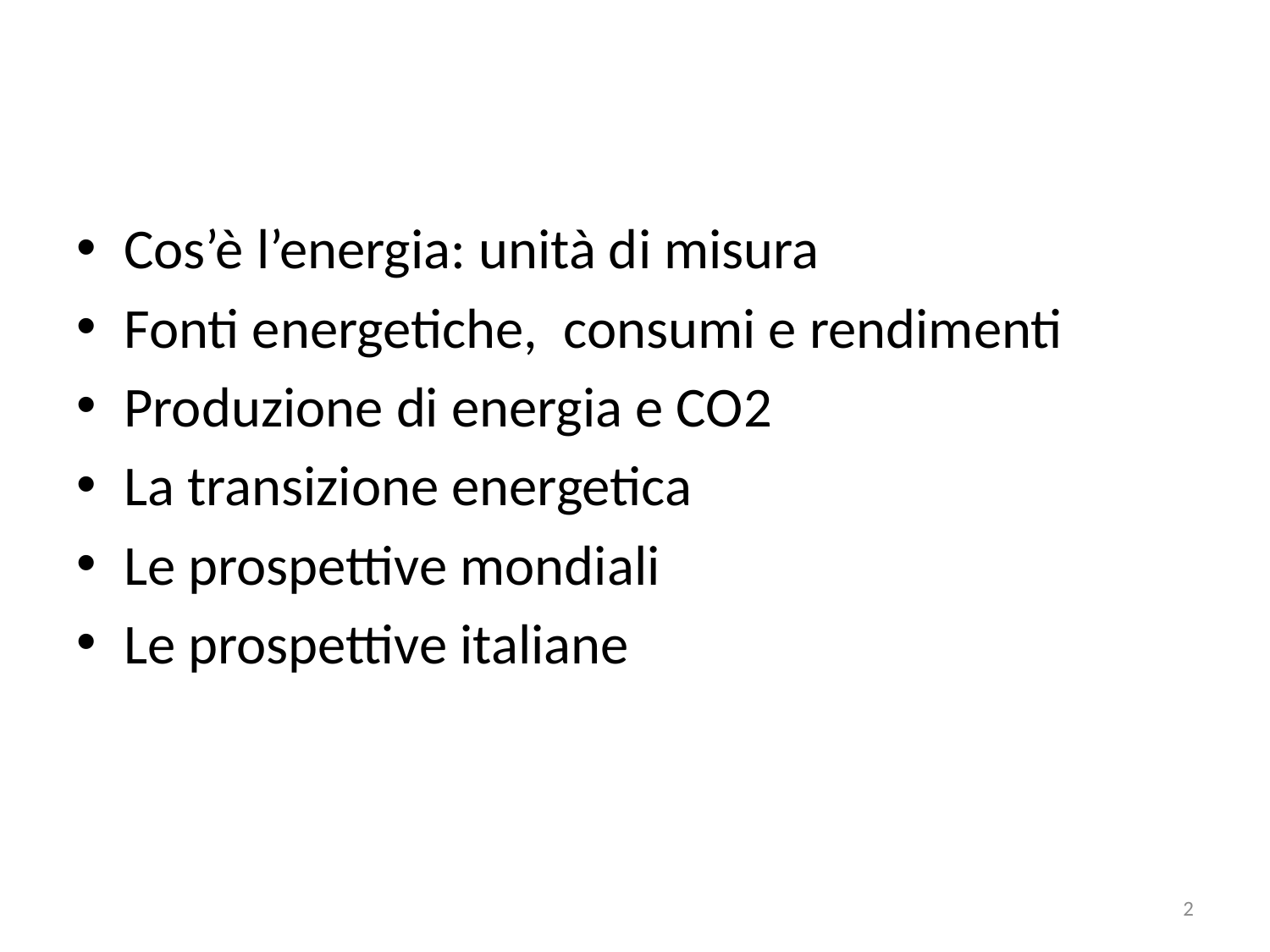

Cos’è l’energia: unità di misura
Fonti energetiche,  consumi e rendimenti
Produzione di energia e CO2
La transizione energetica
Le prospettive mondiali
Le prospettive italiane
2